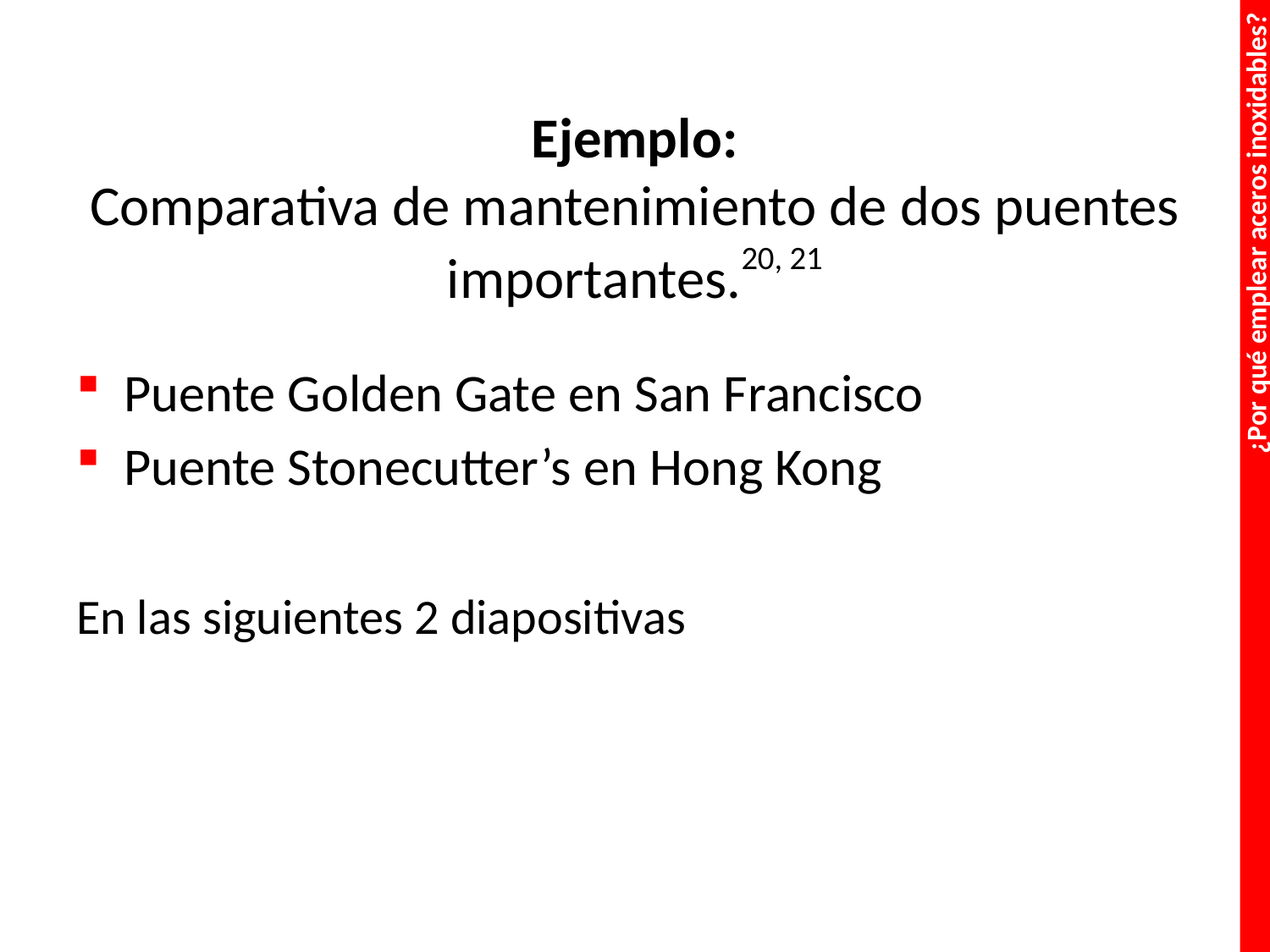

# Ejemplo: Comparativa de mantenimiento de dos puentes importantes.20, 21

Puente Golden Gate en San Francisco
Puente Stonecutter’s en Hong Kong

En las siguientes 2 diapositivas